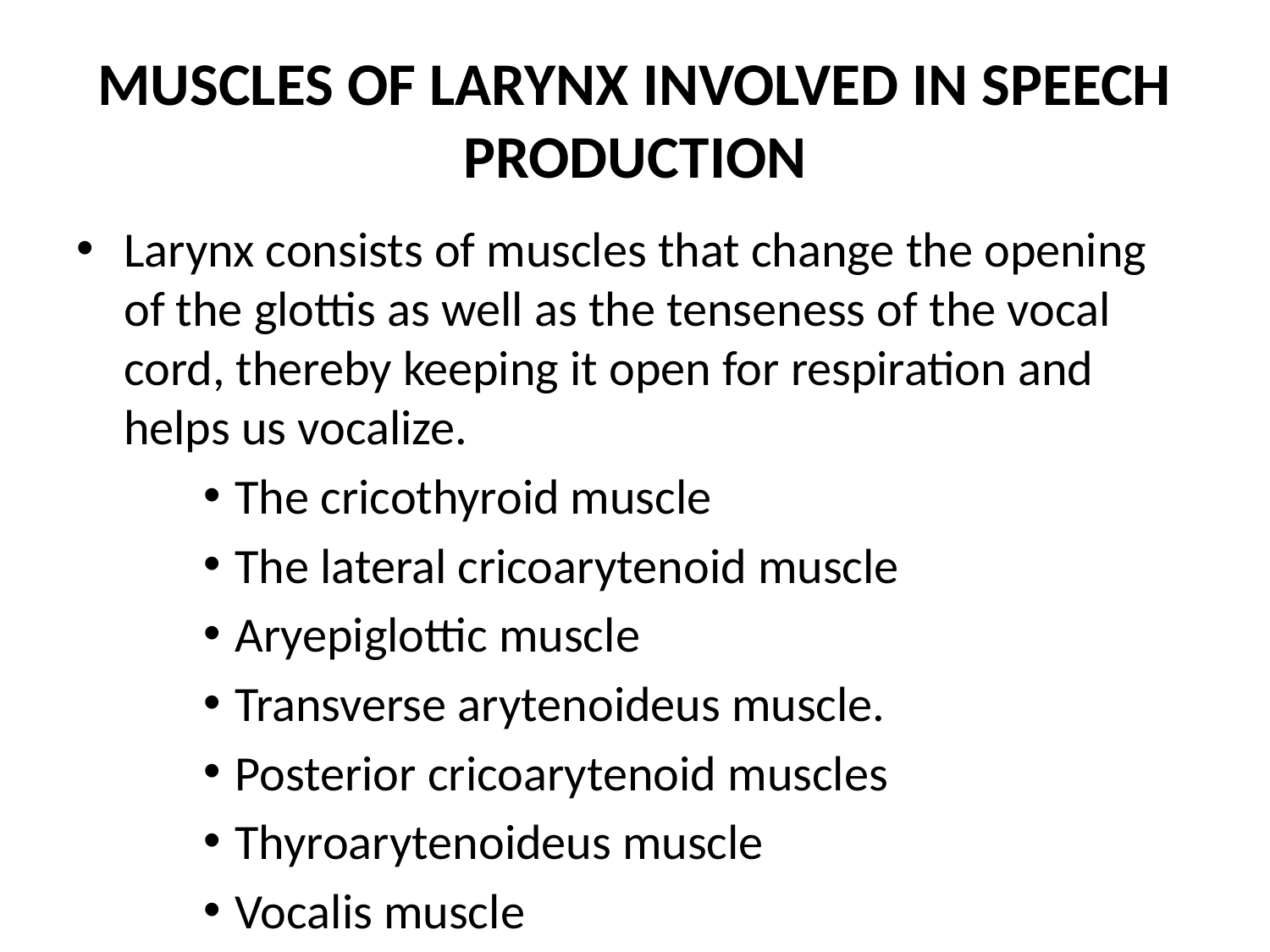

# MUSCLES OF LARYNX INVOLVED IN SPEECH PRODUCTION
Larynx consists of muscles that change the opening of the glottis as well as the tenseness of the vocal cord, thereby keeping it open for respiration and helps us vocalize.
The cricothyroid muscle
The lateral cricoarytenoid muscle
Aryepiglottic muscle
Transverse arytenoideus muscle.
Posterior cricoarytenoid muscles
Thyroarytenoideus muscle
Vocalis muscle